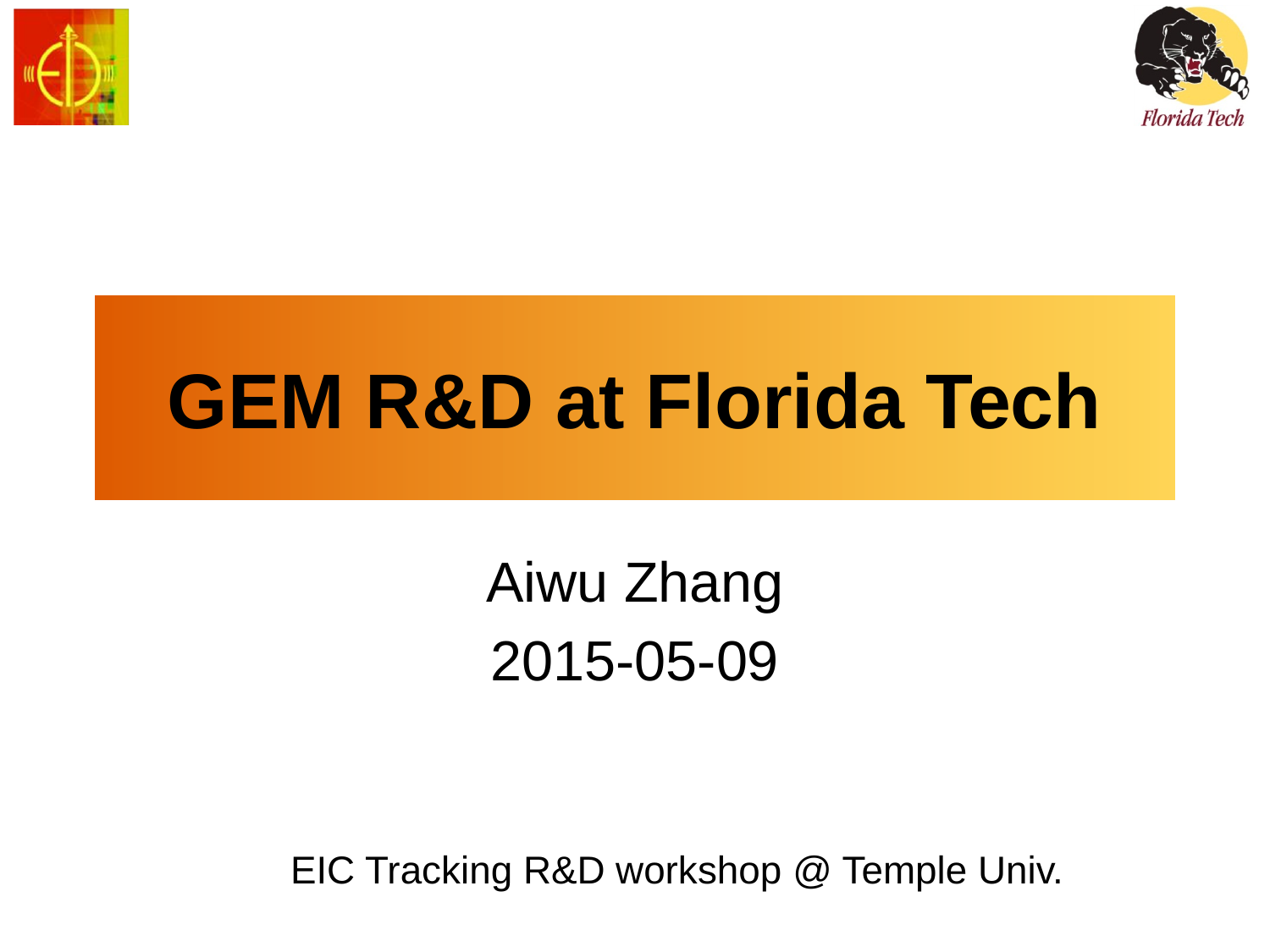

# GEM R&D at Florida Tech
Aiwu Zhang
2015-05-09
EIC Tracking R&D workshop @ Temple Univ.